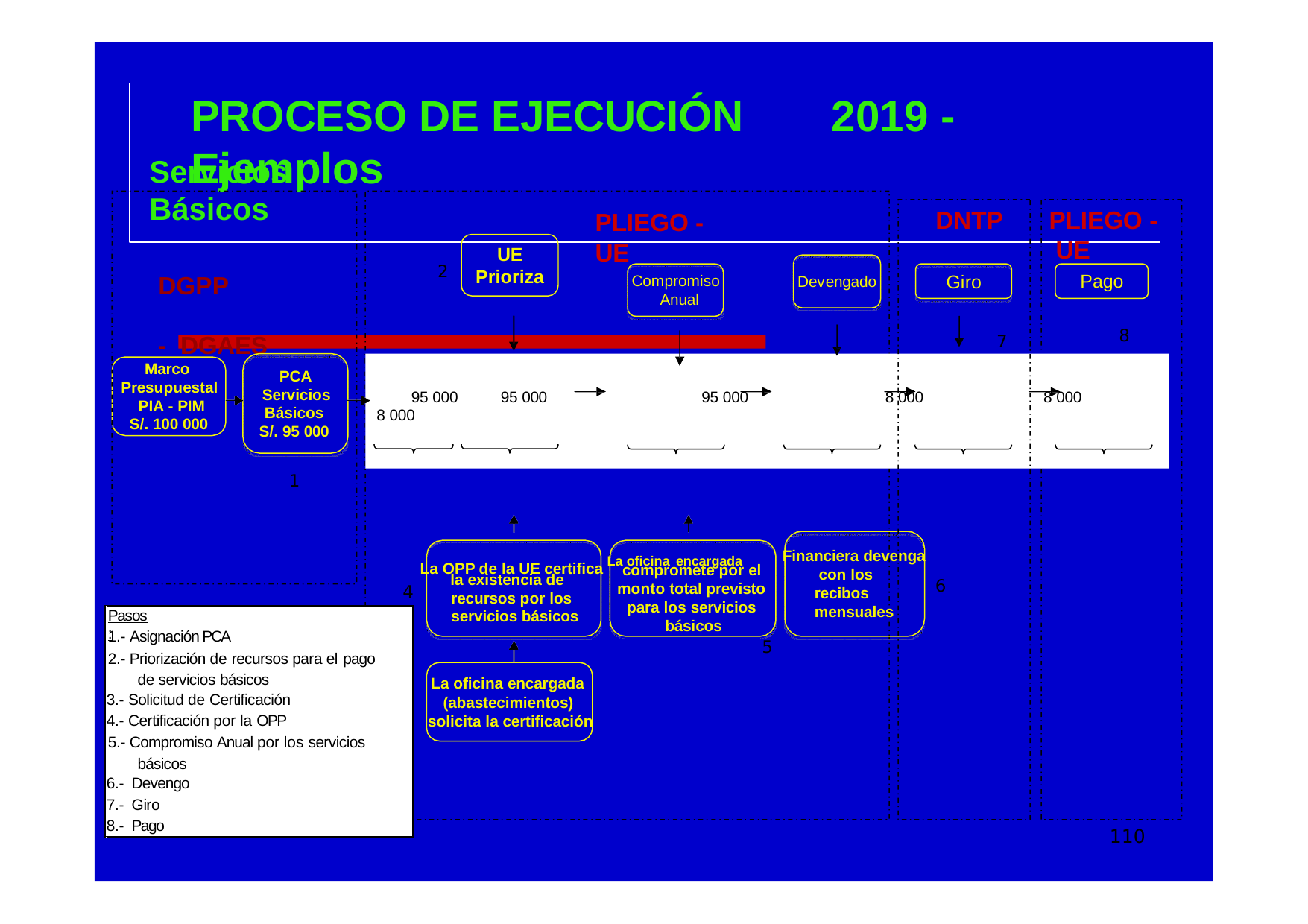

# PROCESO DE EJECUCIÓN	2019 - Ejemplos
Servicios	Básicos

DGPP	-  DGAES

DNTP
PLIEGO -  UE
Pago

PLIEGO -  UE
Compromiso  Anual

UE
Prioriza

2

Giro

Devengado

8

7

Marco  Presupuestal  PIA - PIM
S/. 100 000

PCA
Servicios  Básicos  S/. 95 000

95 000
8 000
95 000
95 000
8 000
8 000

1

Financiera devenga  con los  recibos  mensuales

La OPP de la UE certifica La oficina encargada

compromete por el  monto total previsto  para los servicios  básicos
5

la existencia de  recursos por los  servicios básicos

6

4

Pasos :

1.- Asignación PCA
2.- Priorización de recursos para el pago  de servicios básicos
3.- Solicitud de Certificación
4.- Certificación por la OPP
5.- Compromiso Anual por los servicios  básicos
6.- Devengo
7.- Giro
8.- Pago

La oficina encargada  (abastecimientos)  solicita la certificación

3

110